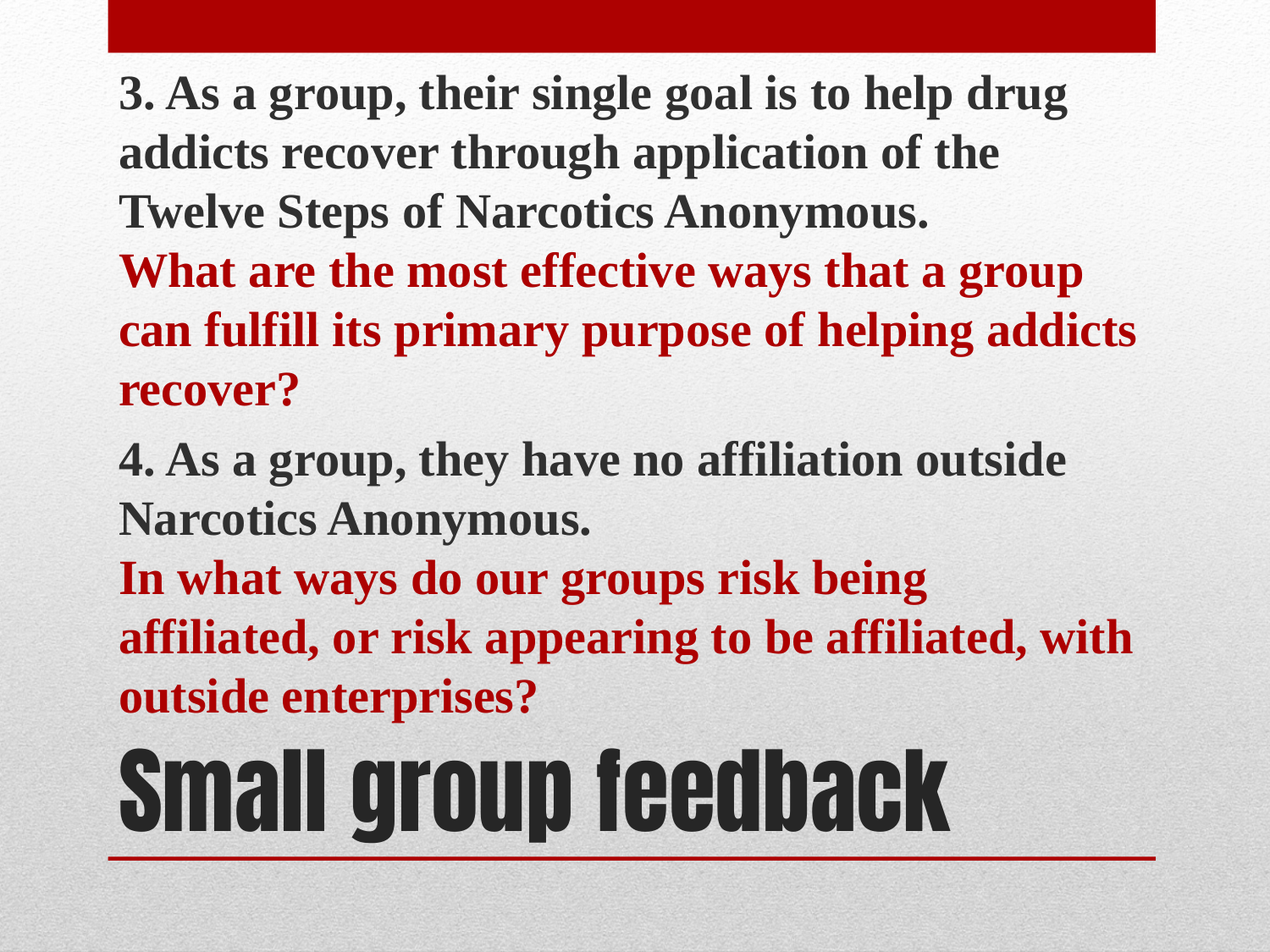

3. As a group, their single goal is to help drug addicts recover through application of the Twelve Steps of Narcotics Anonymous.
What are the most effective ways that a group can fulfill its primary purpose of helping addicts recover?
4. As a group, they have no affiliation outside Narcotics Anonymous.
In what ways do our groups risk being affiliated, or risk appearing to be affiliated, with outside enterprises?
# Small group feedback